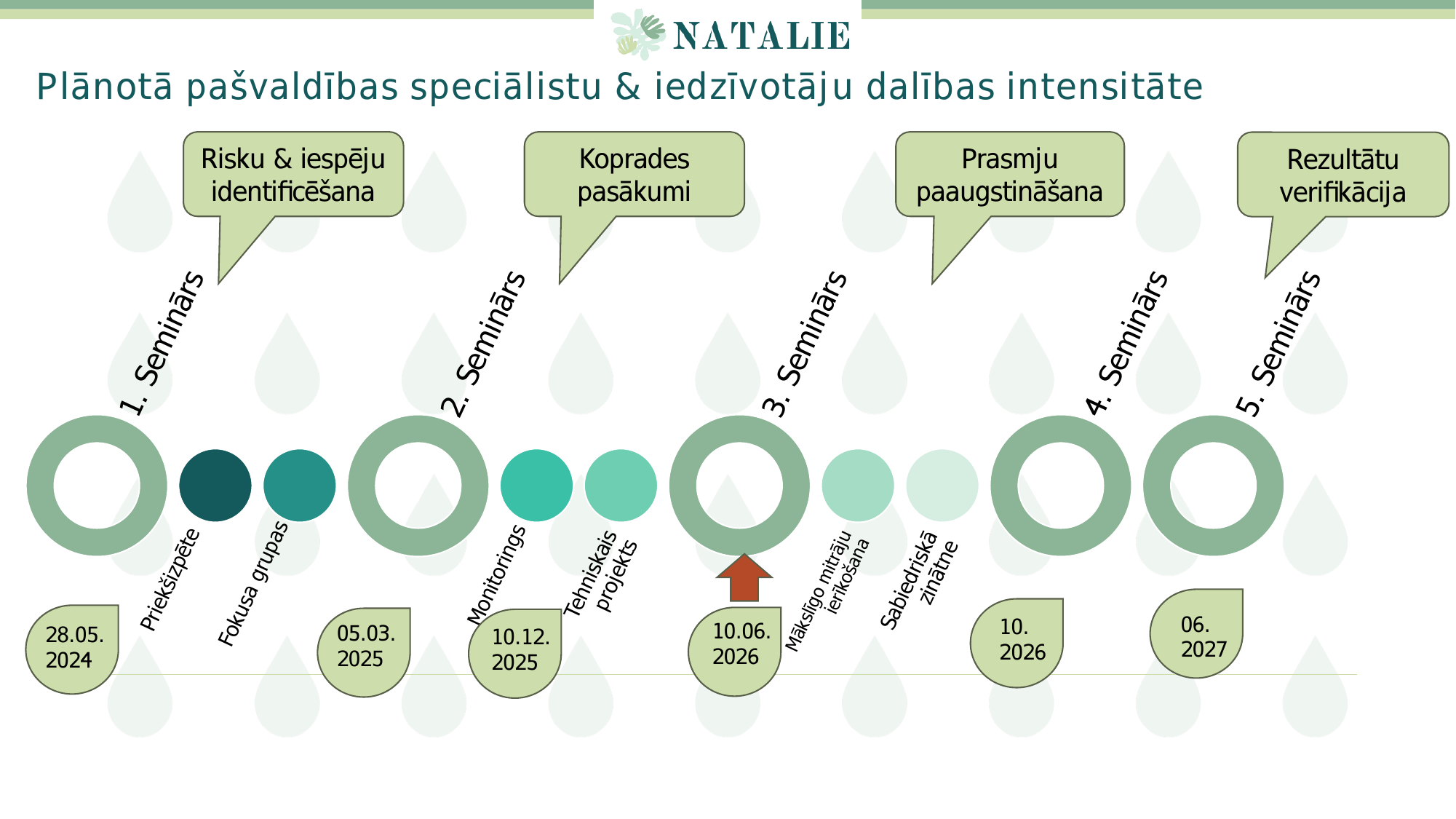

Plānotā pašvaldības speciālistu & iedzīvotāju dalības intensitāte
Koprades pasākumi
Prasmju paaugstināšana
Risku & iespēju identificēšana
Rezultātu verifikācija
1. Seminārs
Priekšizpēte
Fokusa grupas
2. Seminārs
Monitorings
Mākslīgo mitrāju ierīkošana
3. Seminārs
Sabiedriskā zinātne
Tehniskais projekts
4. Seminārs
5. Seminārs

06.
2027

10.
2026

10.06.
2026
05.03.
2025
28.05.
2024
10.12.
2025